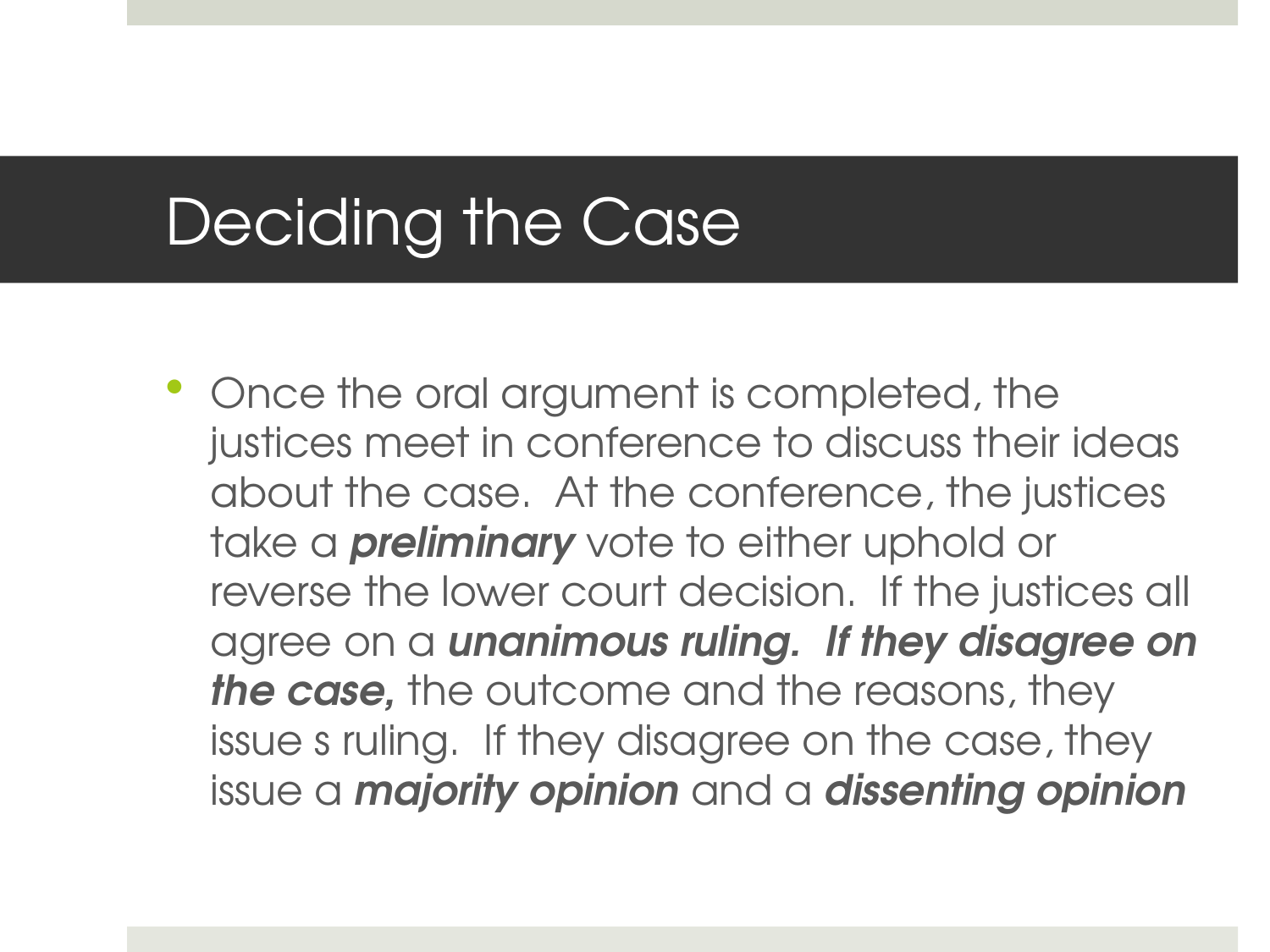

# Deciding the Case
Once the oral argument is completed, the justices meet in conference to discuss their ideas about the case.  At the conference, the justices take a preliminary vote to either uphold or reverse the lower court decision.  If the justices all agree on a unanimous ruling.  If they disagree on the case, the outcome and the reasons, they issue s ruling.  If they disagree on the case, they issue a majority opinion and a dissenting opinion